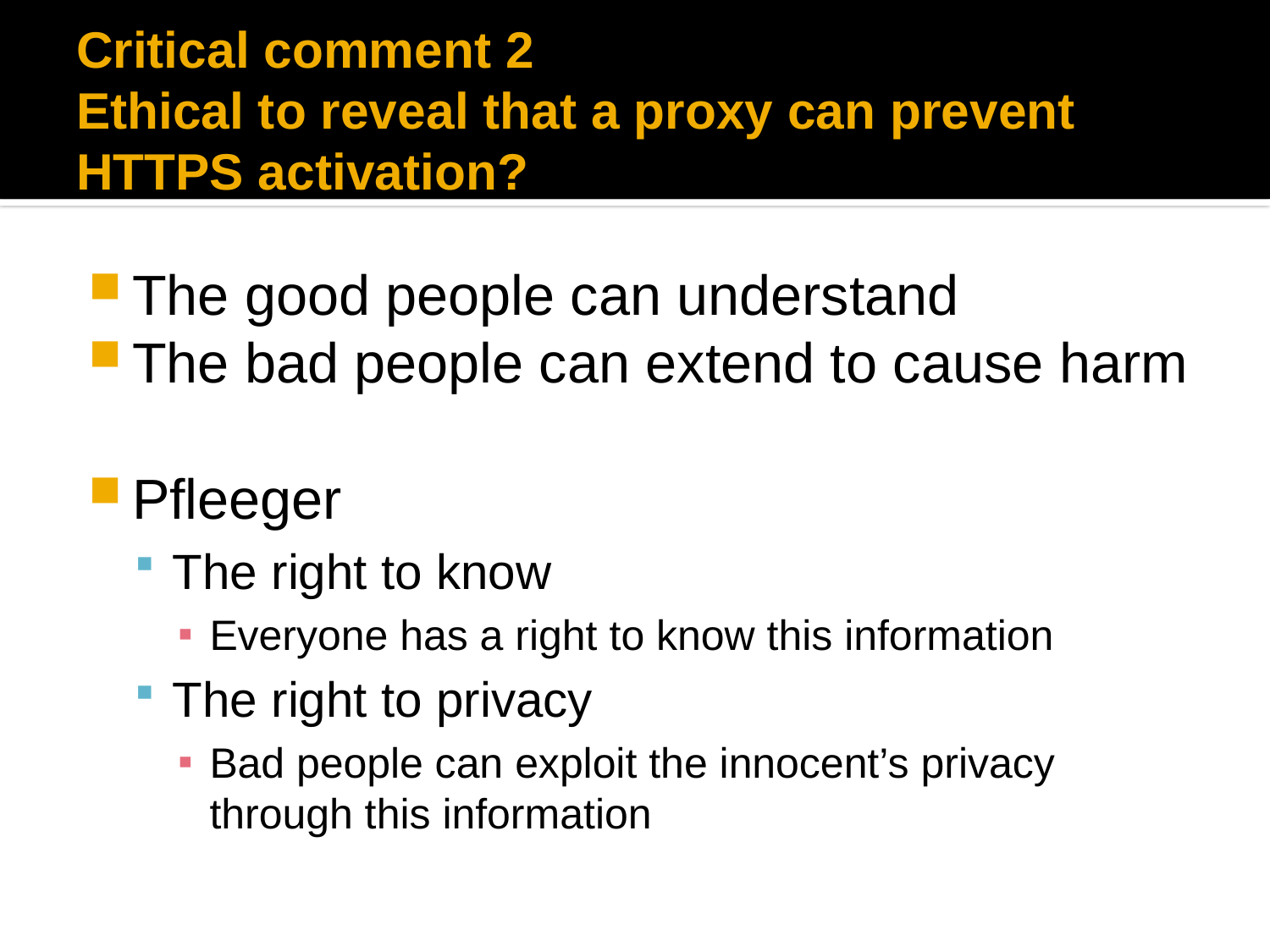

# Critical comment 2 Ethical to reveal that a proxy can prevent HTTPS activation?
The good people can understand
The bad people can extend to cause harm

Pfleeger
The right to know
Everyone has a right to know this information
The right to privacy
Bad people can exploit the innocent’s privacy through this information